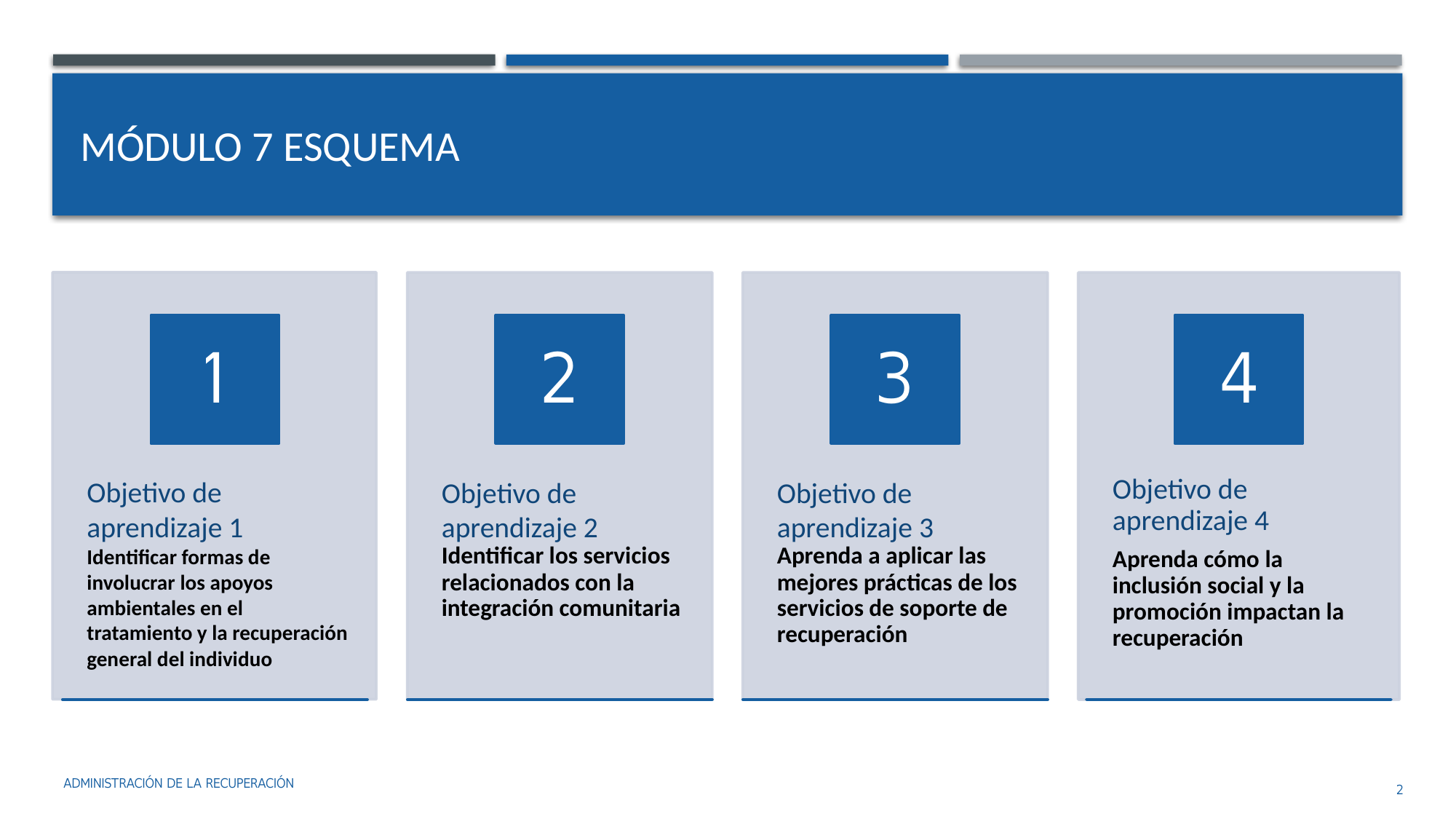

# Módulo 7 Esquema

Objetivo de aprendizaje 1
Identificar formas de involucrar los apoyos ambientales en el tratamiento y la recuperación general del individuo

1
Objetivo de aprendizaje 2
Identificar los servicios relacionados con la integración comunitaria
2
Objetivo de aprendizaje 3
Aprenda a aplicar las mejores prácticas de los servicios de soporte de recuperación
3
Objetivo de aprendizaje 4
Aprenda cómo la inclusión social y la promoción impactan la recuperación
4

administración de la recuperación
2